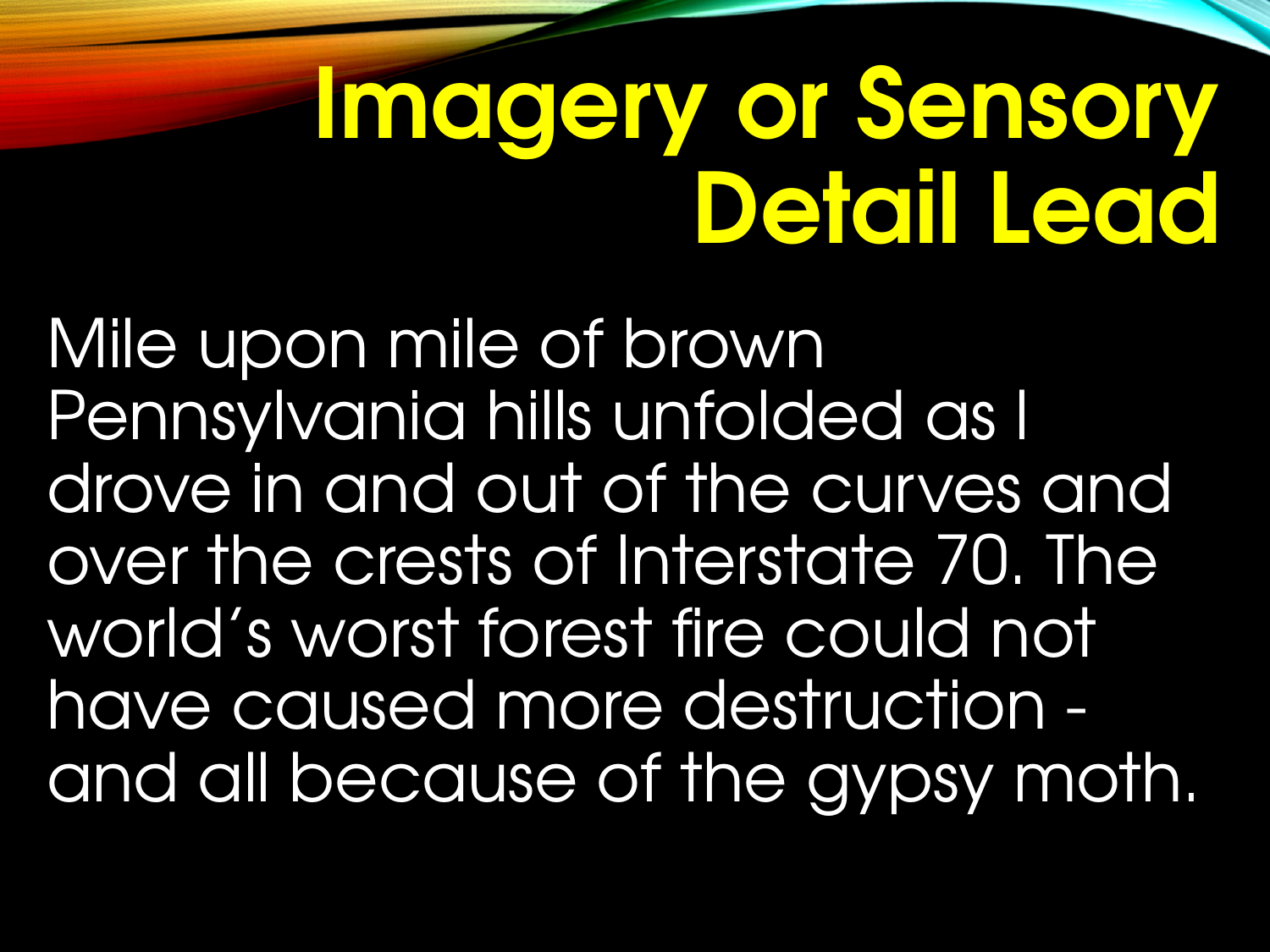

# Imagery or Sensory Detail Lead
Mile upon mile of brown Pennsylvania hills unfolded as I drove in and out of the curves and over the crests of Interstate 70. The world’s worst forest fire could not have caused more destruction - and all because of the gypsy moth.